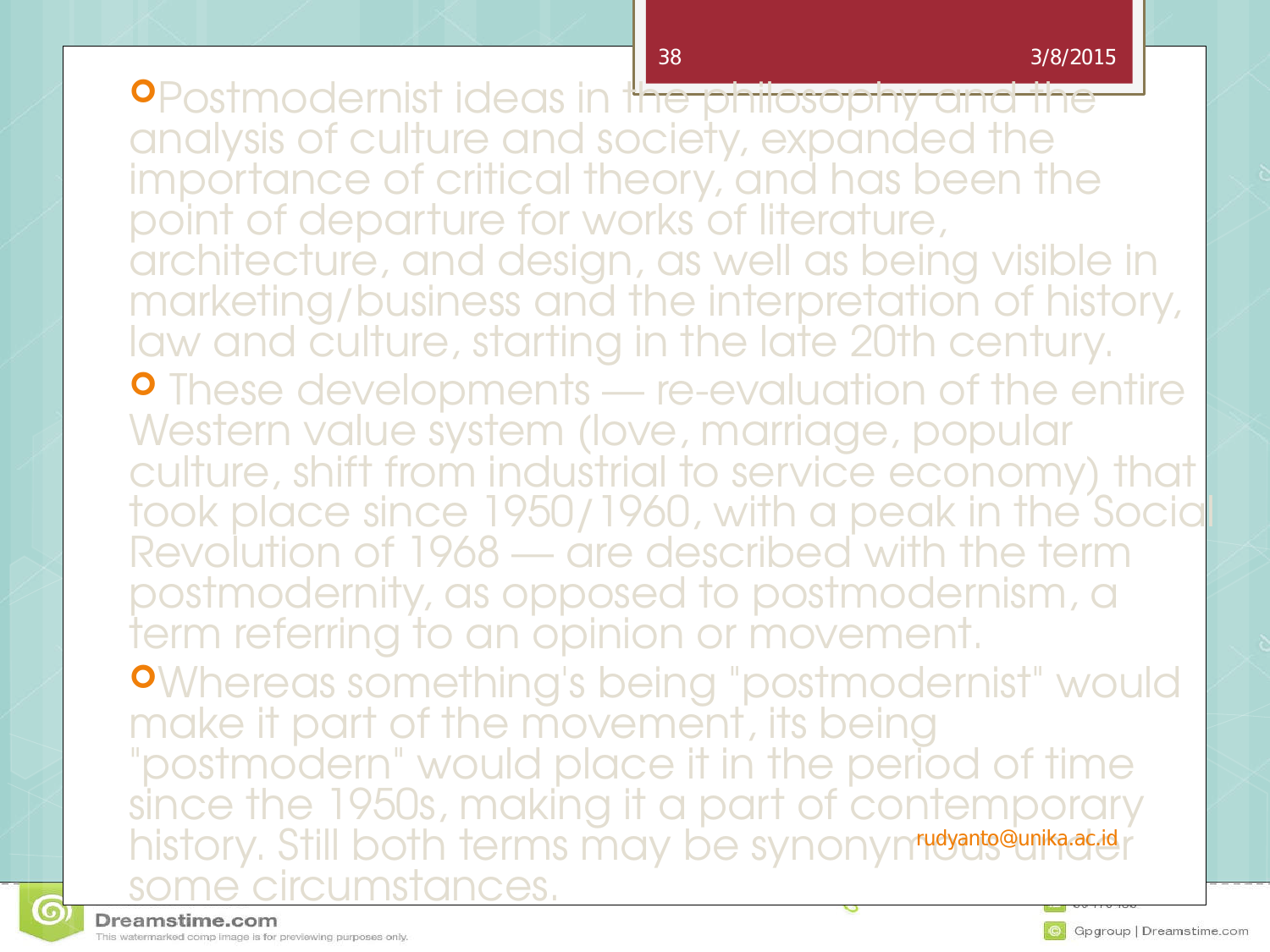

38
3/8/2015
Postmodernist ideas in the philosophy and the analysis of culture and society, expanded the importance of critical theory, and has been the point of departure for works of literature, architecture, and design, as well as being visible in marketing/business and the interpretation of history, law and culture, starting in the late 20th century.
 These developments — re-evaluation of the entire Western value system (love, marriage, popular culture, shift from industrial to service economy) that took place since 1950/1960, with a peak in the Social Revolution of 1968 — are described with the term postmodernity, as opposed to postmodernism, a term referring to an opinion or movement.
Whereas something's being "postmodernist" would make it part of the movement, its being "postmodern" would place it in the period of time since the 1950s, making it a part of contemporary history. Still both terms may be synonymous under some circumstances.

#
rudyanto@unika.ac.id